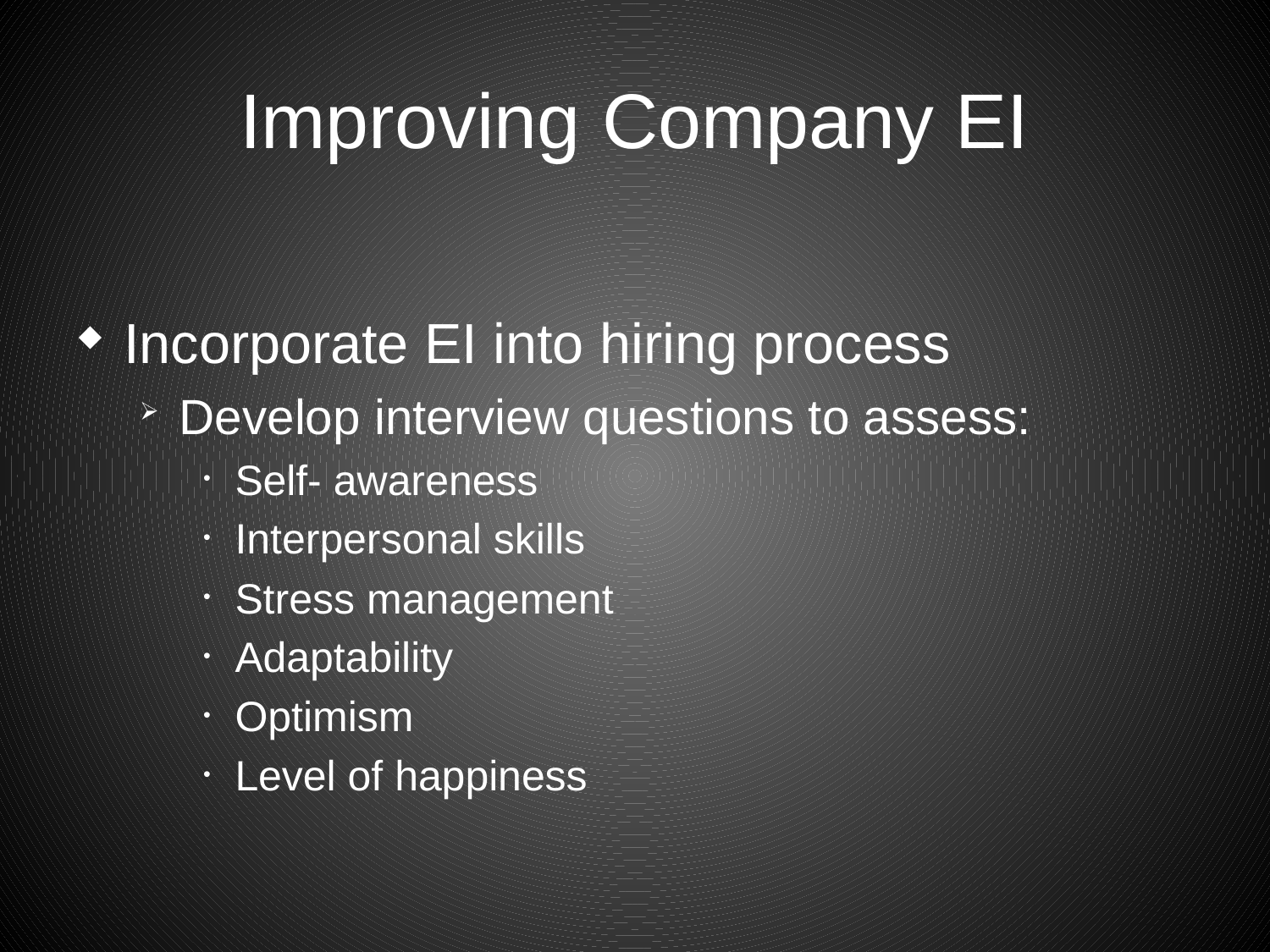

# Improving Company EI

Incorporate EI into hiring process
Develop interview questions to assess:
Self- awareness
Interpersonal skills
Stress management
Adaptability
Optimism
Level of happiness